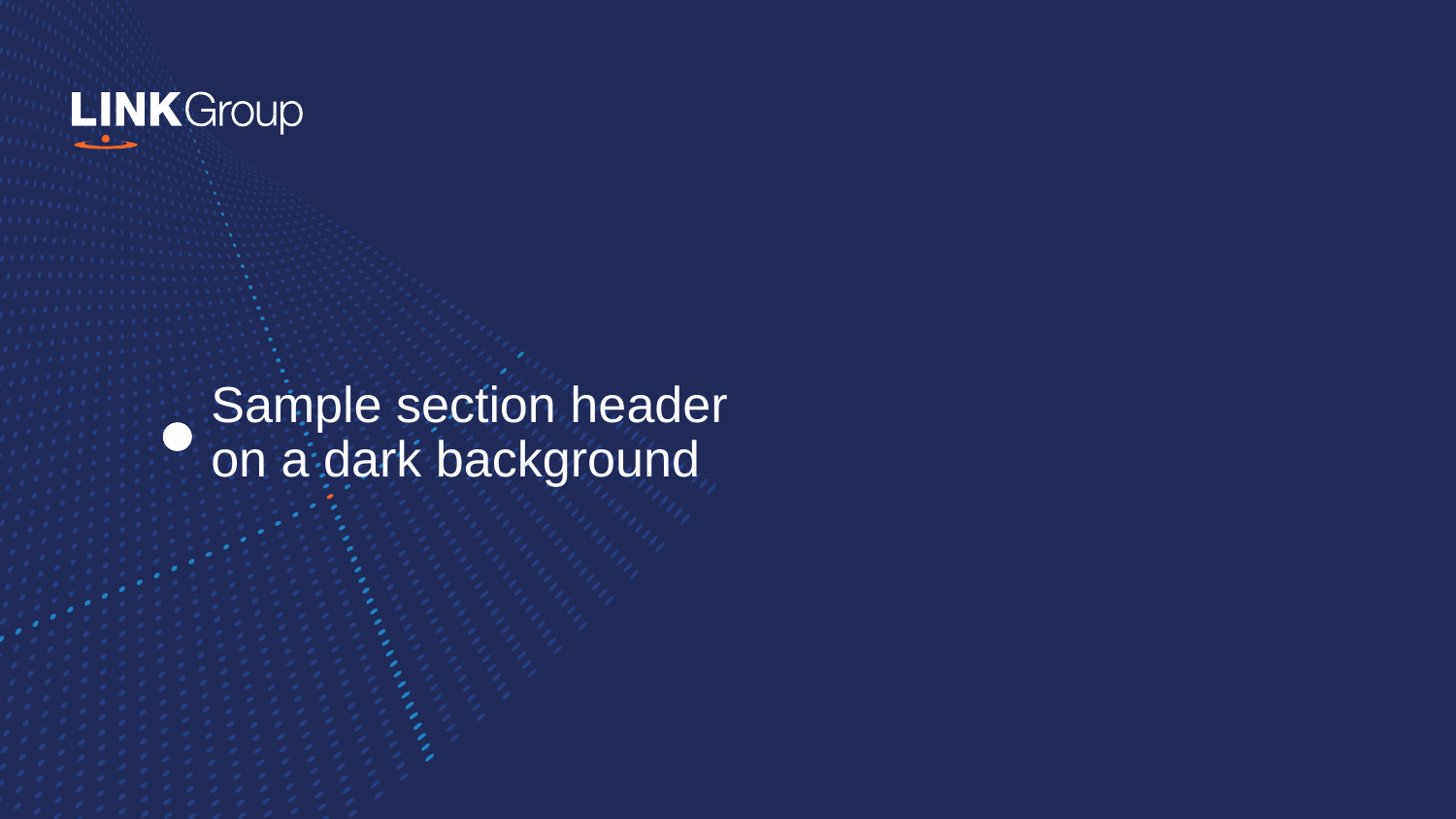

# Sample section header on a dark background